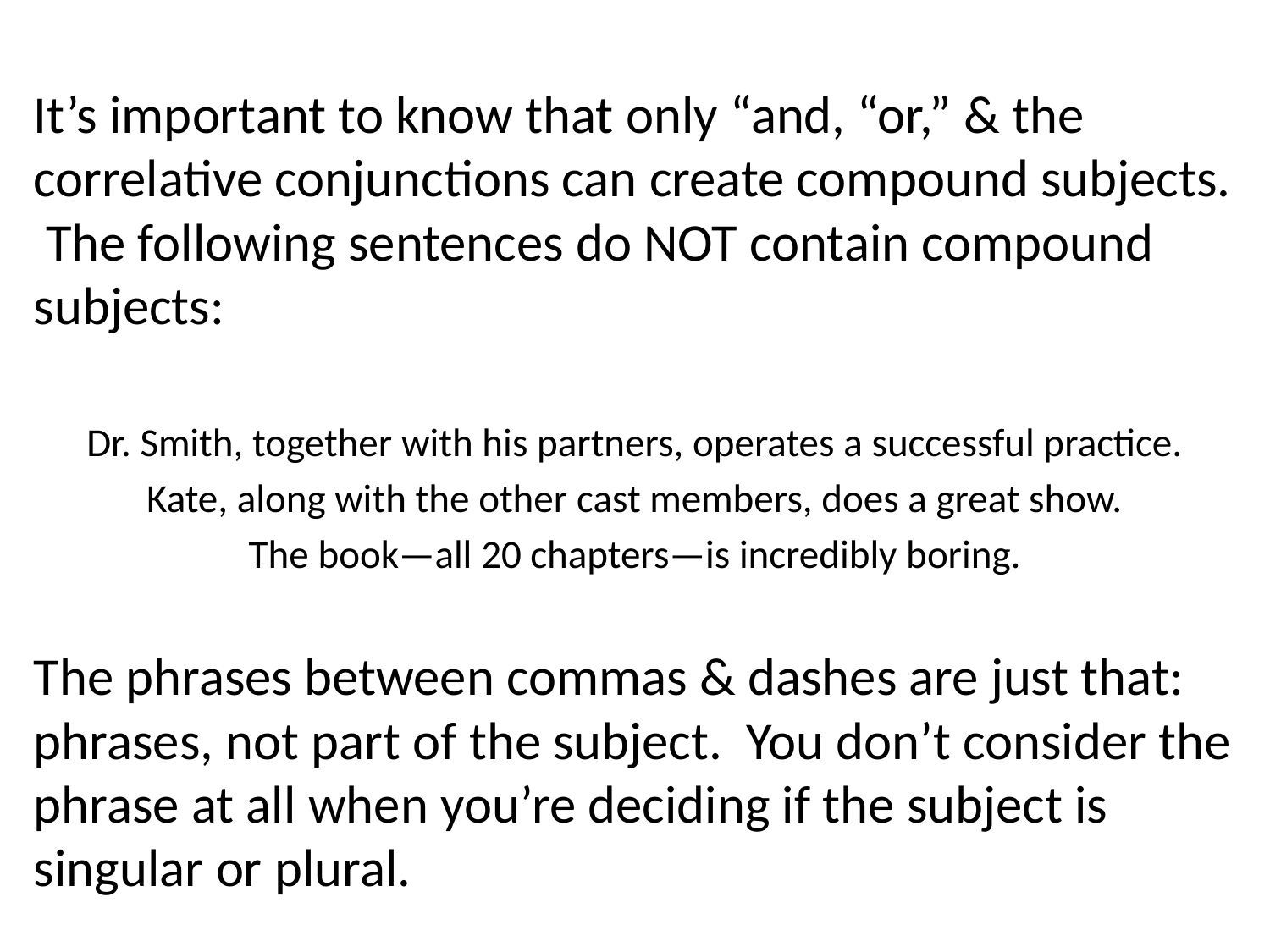

#
It’s important to know that only “and, “or,” & the  correlative conjunctions can create compound subjects.  The following sentences do NOT contain compound subjects:

Dr. Smith, together with his partners, operates a successful practice.
Kate, along with the other cast members, does a great show.
The book—all 20 chapters—is incredibly boring.

The phrases between commas & dashes are just that: phrases, not part of the subject.  You don’t consider the phrase at all when you’re deciding if the subject is singular or plural.